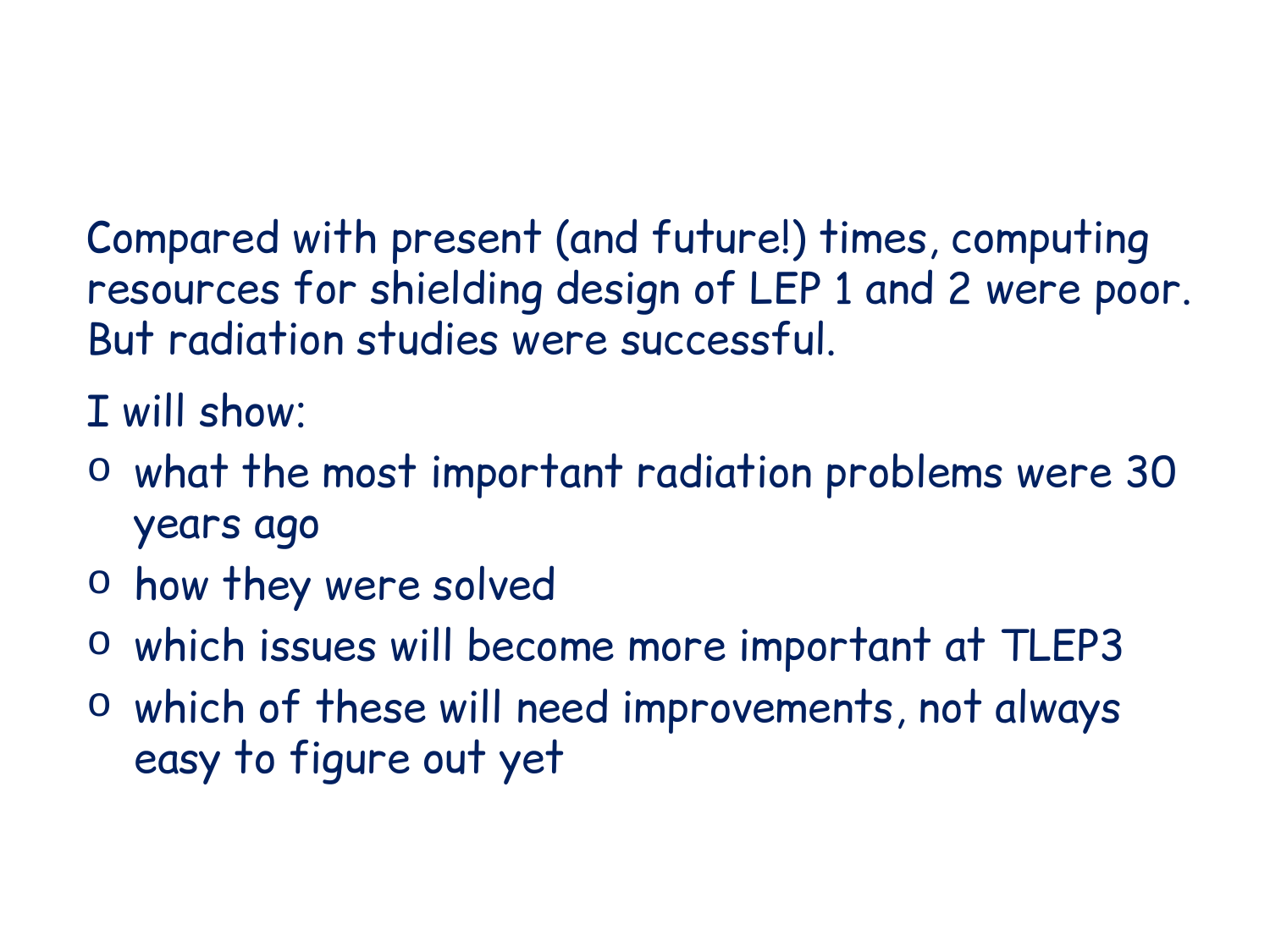

Compared with present (and future!) times, computing resources for shielding design of LEP 1 and 2 were poor.
But radiation studies were successful.
I will show:
what the most important radiation problems were 30 years ago
how they were solved
which issues will become more important at TLEP3
which of these will need improvements, not always easy to figure out yet